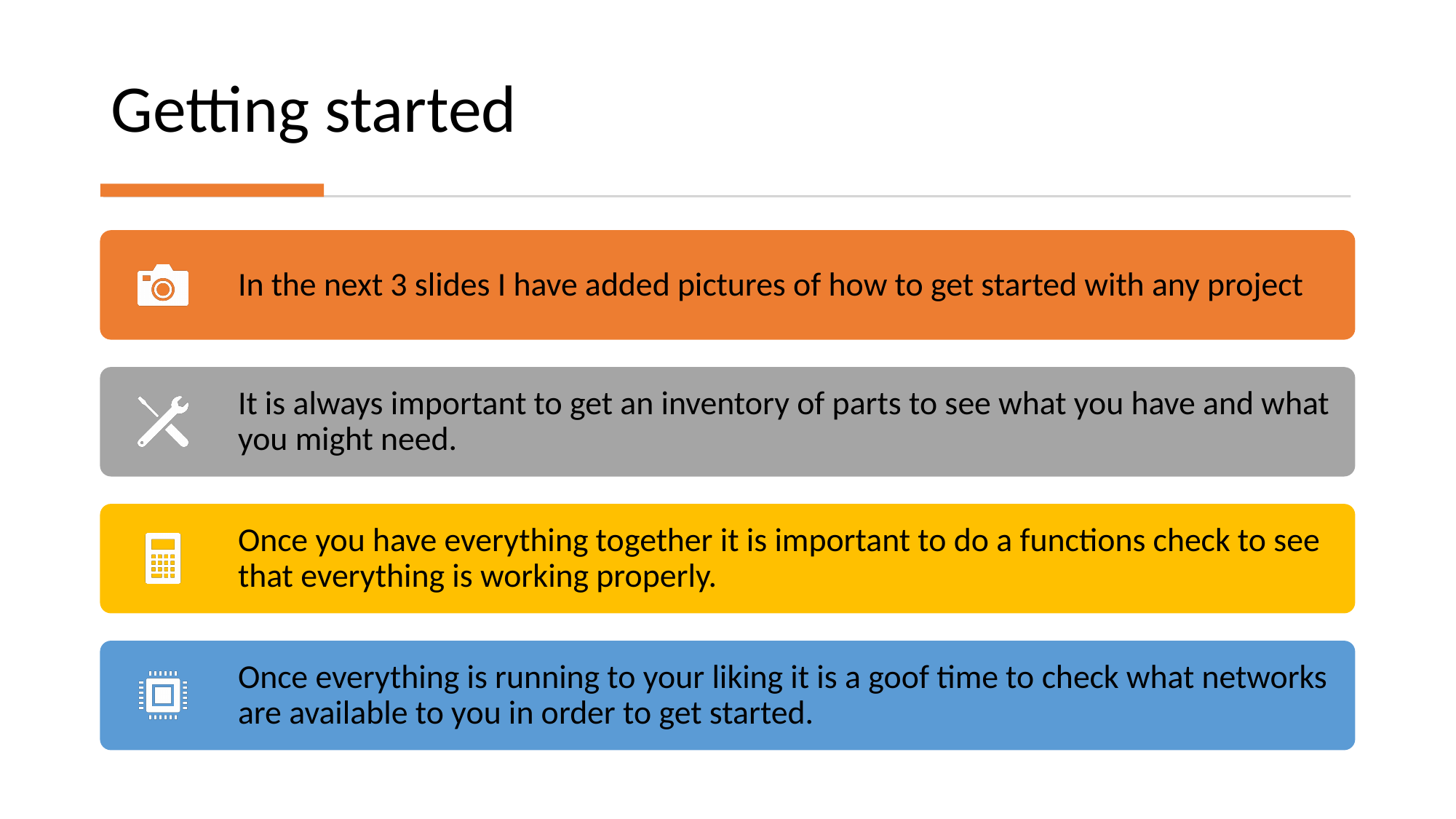

# Getting started

In the next 3 slides I have added pictures of how to get started with any project
It is always important to get an inventory of parts to see what you have and what you might need.
Once you have everything together it is important to do a functions check to see that everything is working properly.
Once everything is running to your liking it is a goof time to check what networks are available to you in order to get started.